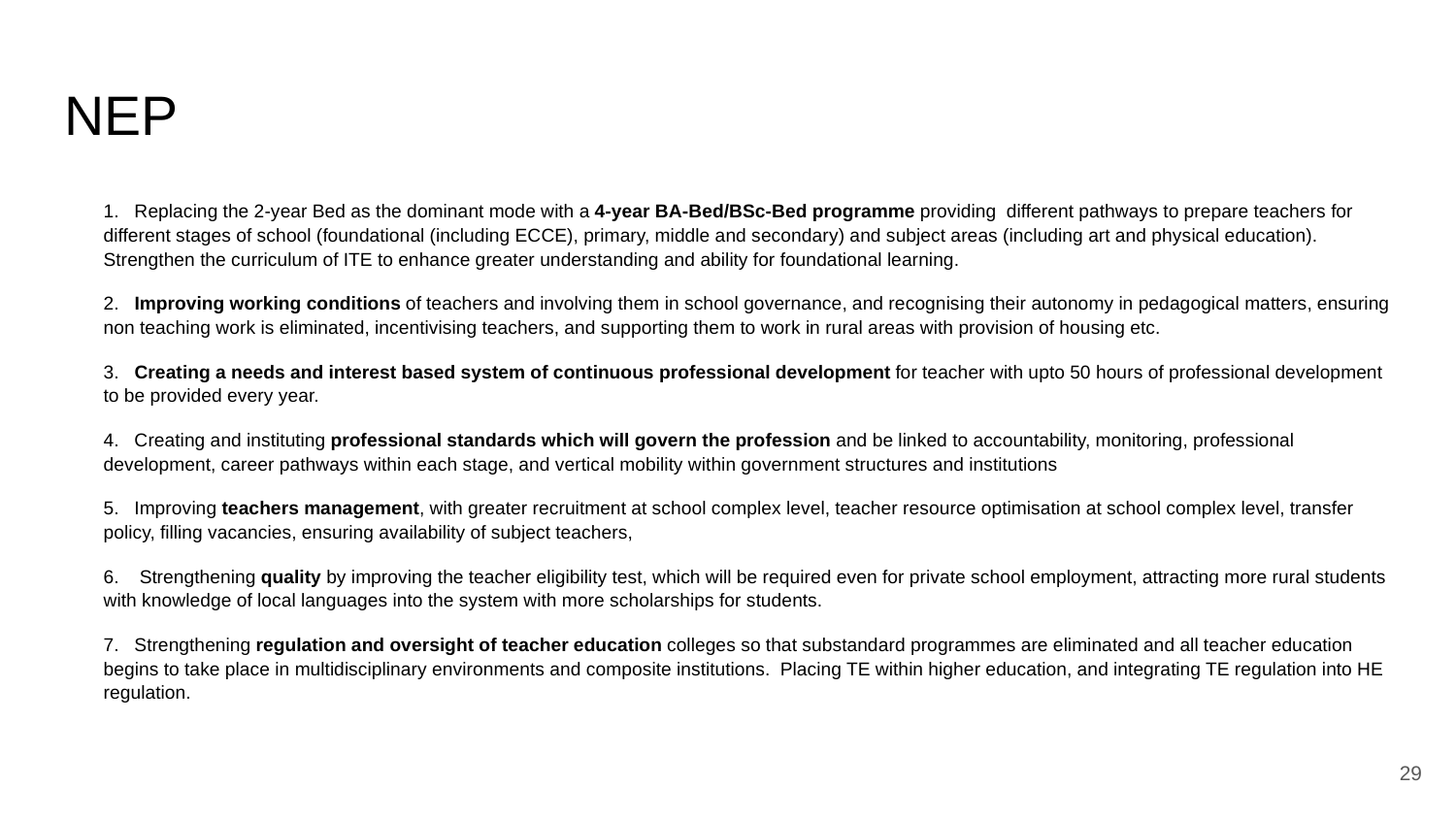

# NEP
1.   Replacing the 2-year Bed as the dominant mode with a 4-year BA-Bed/BSc-Bed programme providing  different pathways to prepare teachers for different stages of school (foundational (including ECCE), primary, middle and secondary) and subject areas (including art and physical education). Strengthen the curriculum of ITE to enhance greater understanding and ability for foundational learning.
2.   Improving working conditions of teachers and involving them in school governance, and recognising their autonomy in pedagogical matters, ensuring non teaching work is eliminated, incentivising teachers, and supporting them to work in rural areas with provision of housing etc.
3.   Creating a needs and interest based system of continuous professional development for teacher with upto 50 hours of professional development to be provided every year.
4.   Creating and instituting professional standards which will govern the profession and be linked to accountability, monitoring, professional development, career pathways within each stage, and vertical mobility within government structures and institutions
5.   Improving teachers management, with greater recruitment at school complex level, teacher resource optimisation at school complex level, transfer policy, filling vacancies, ensuring availability of subject teachers,
6.    Strengthening quality by improving the teacher eligibility test, which will be required even for private school employment, attracting more rural students with knowledge of local languages into the system with more scholarships for students.
7.   Strengthening regulation and oversight of teacher education colleges so that substandard programmes are eliminated and all teacher education begins to take place in multidisciplinary environments and composite institutions.  Placing TE within higher education, and integrating TE regulation into HE regulation.

29